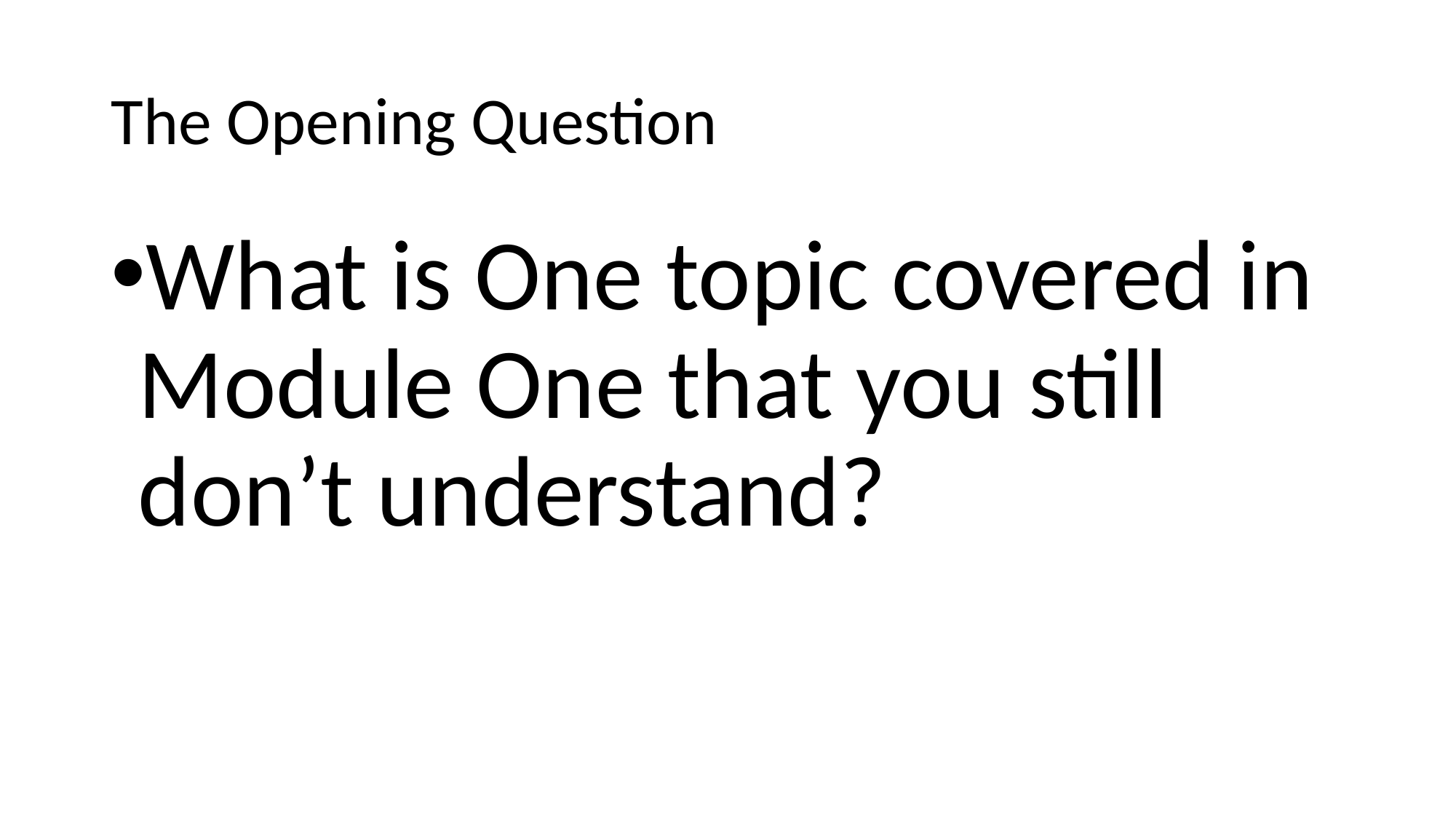

# The Opening Question
What is One topic covered in Module One that you still don’t understand?